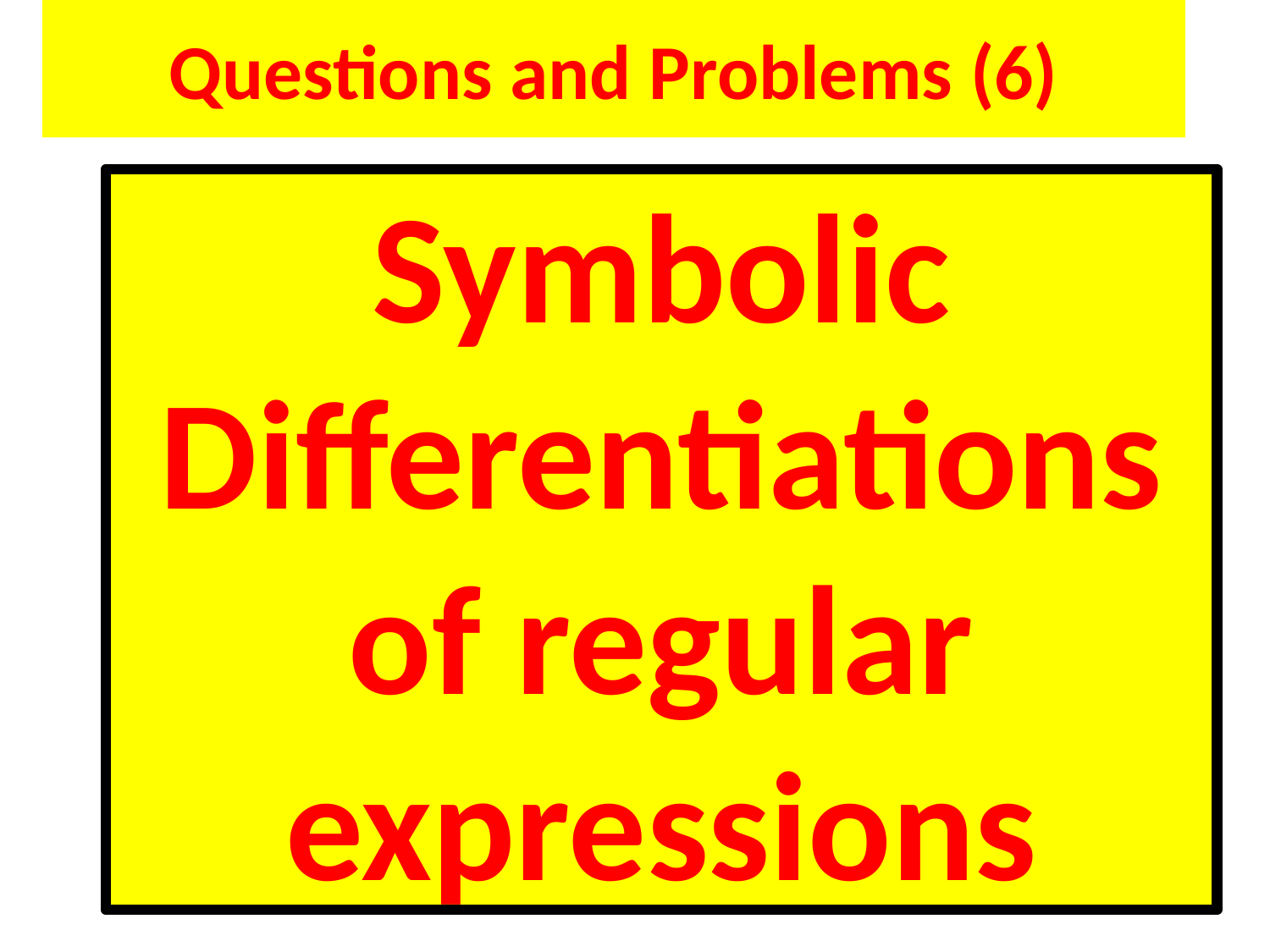

Questions and Problems (6)
Symbolic Differentiations of regular expressions